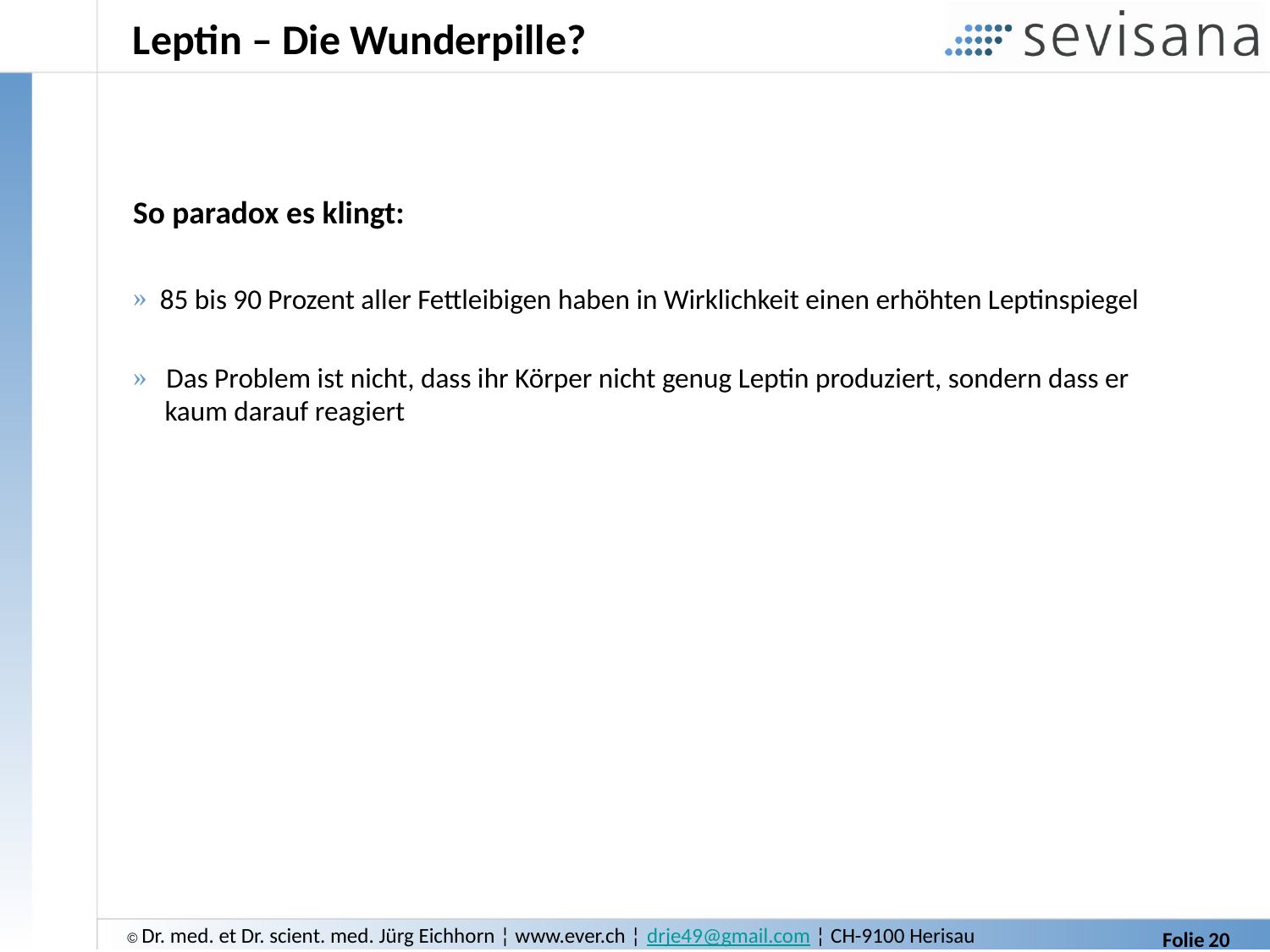

# Leptin – Die Wunderpille?
So paradox es klingt:
  85 bis 90 Prozent aller Fettleibigen haben in Wirklichkeit einen erhöhten Leptinspiegel
   Das Problem ist nicht, dass ihr Körper nicht genug Leptin produziert, sondern dass er
     kaum darauf reagiert